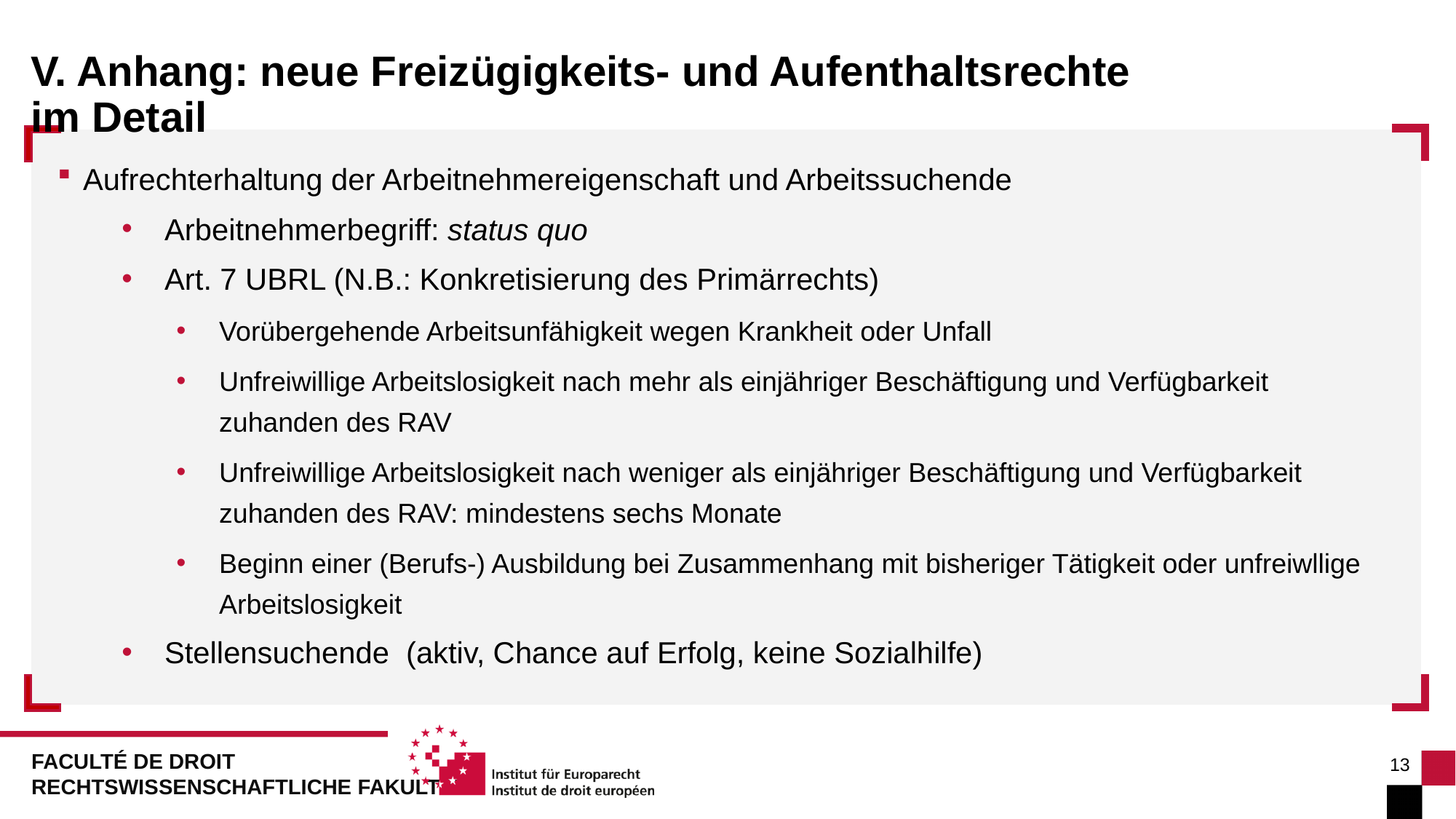

V. Anhang: neue Freizügigkeits- und Aufenthaltsrechte im Detail

Aufrechterhaltung der Arbeitnehmereigenschaft und Arbeitssuchende
Arbeitnehmerbegriff: status quo
Art. 7 UBRL (N.B.: Konkretisierung des Primärrechts)
Vorübergehende Arbeitsunfähigkeit wegen Krankheit oder Unfall
Unfreiwillige Arbeitslosigkeit nach mehr als einjähriger Beschäftigung und Verfügbarkeit zuhanden des RAV
Unfreiwillige Arbeitslosigkeit nach weniger als einjähriger Beschäftigung und Verfügbarkeit zuhanden des RAV: mindestens sechs Monate
Beginn einer (Berufs-) Ausbildung bei Zusammenhang mit bisheriger Tätigkeit oder unfreiwllige Arbeitslosigkeit
Stellensuchende  (aktiv, Chance auf Erfolg, keine Sozialhilfe)

Arbeitnehmerbegriff: status quo

13